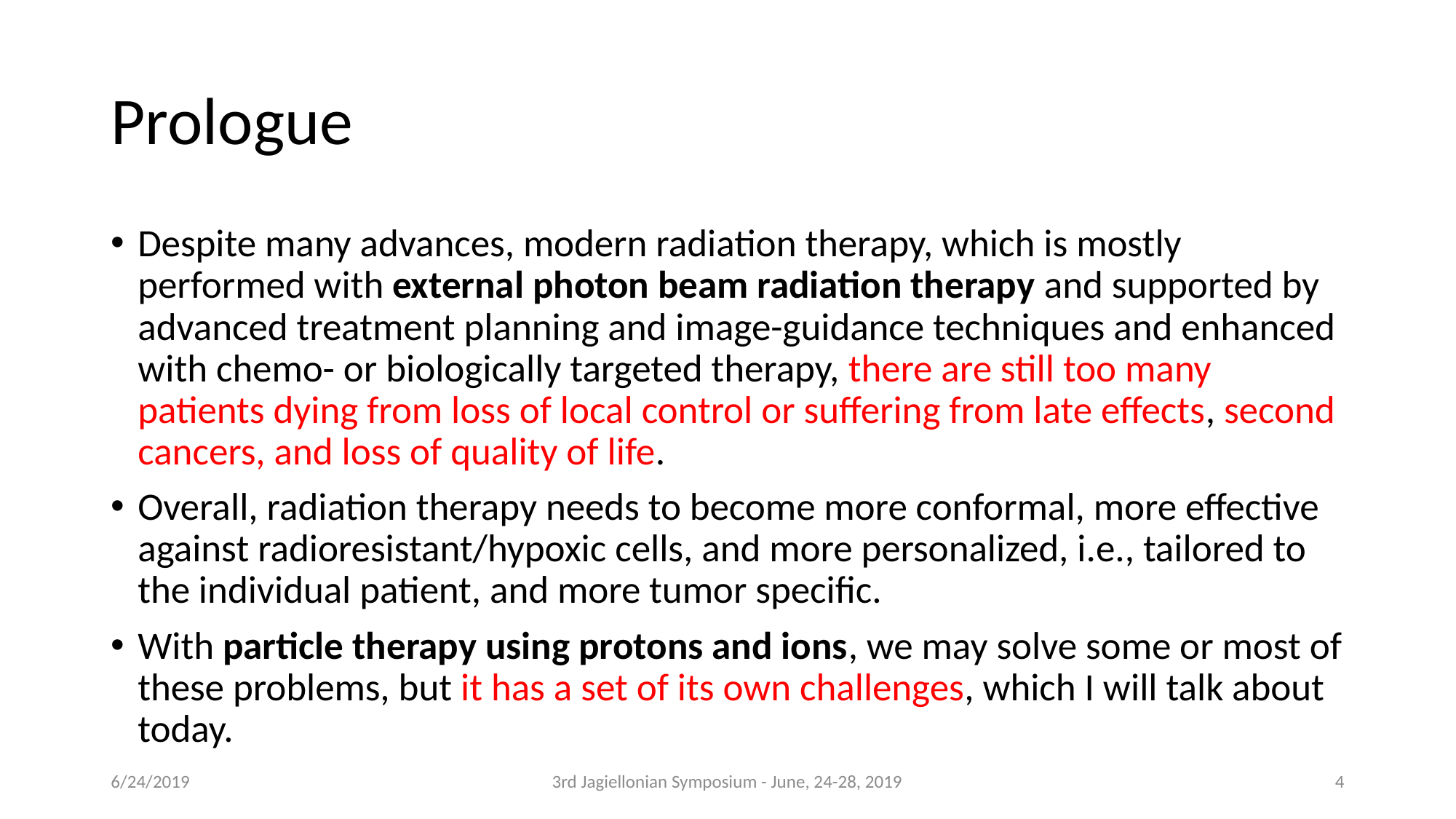

# Prologue
Despite many advances, modern radiation therapy, which is mostly performed with external photon beam radiation therapy and supported by advanced treatment planning and image-guidance techniques and enhanced with chemo- or biologically targeted therapy, there are still too many patients dying from loss of local control or suffering from late effects, second cancers, and loss of quality of life.
Overall, radiation therapy needs to become more conformal, more effective against radioresistant/hypoxic cells, and more personalized, i.e., tailored to the individual patient, and more tumor specific.
With particle therapy using protons and ions, we may solve some or most of these problems, but it has a set of its own challenges, which I will talk about today.
6/24/2019
3rd Jagiellonian Symposium - June, 24-28, 2019
4